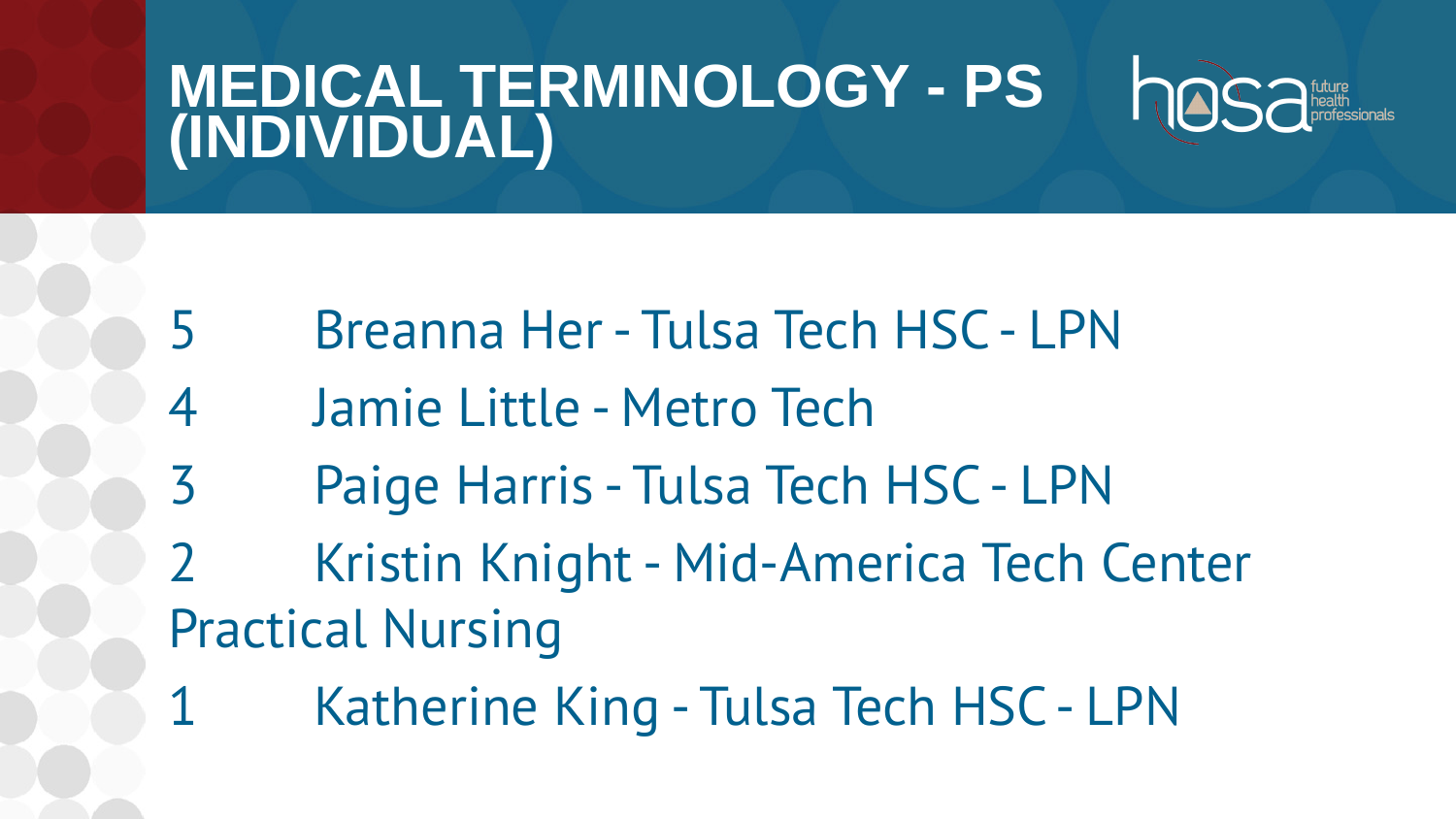

# Medical Terminology - PS (INDIVIDUAL)
5	Breanna Her - Tulsa Tech HSC - LPN
4	Jamie Little - Metro Tech
3	Paige Harris - Tulsa Tech HSC - LPN
2	Kristin Knight - Mid-America Tech Center Practical Nursing
1	Katherine King - Tulsa Tech HSC - LPN